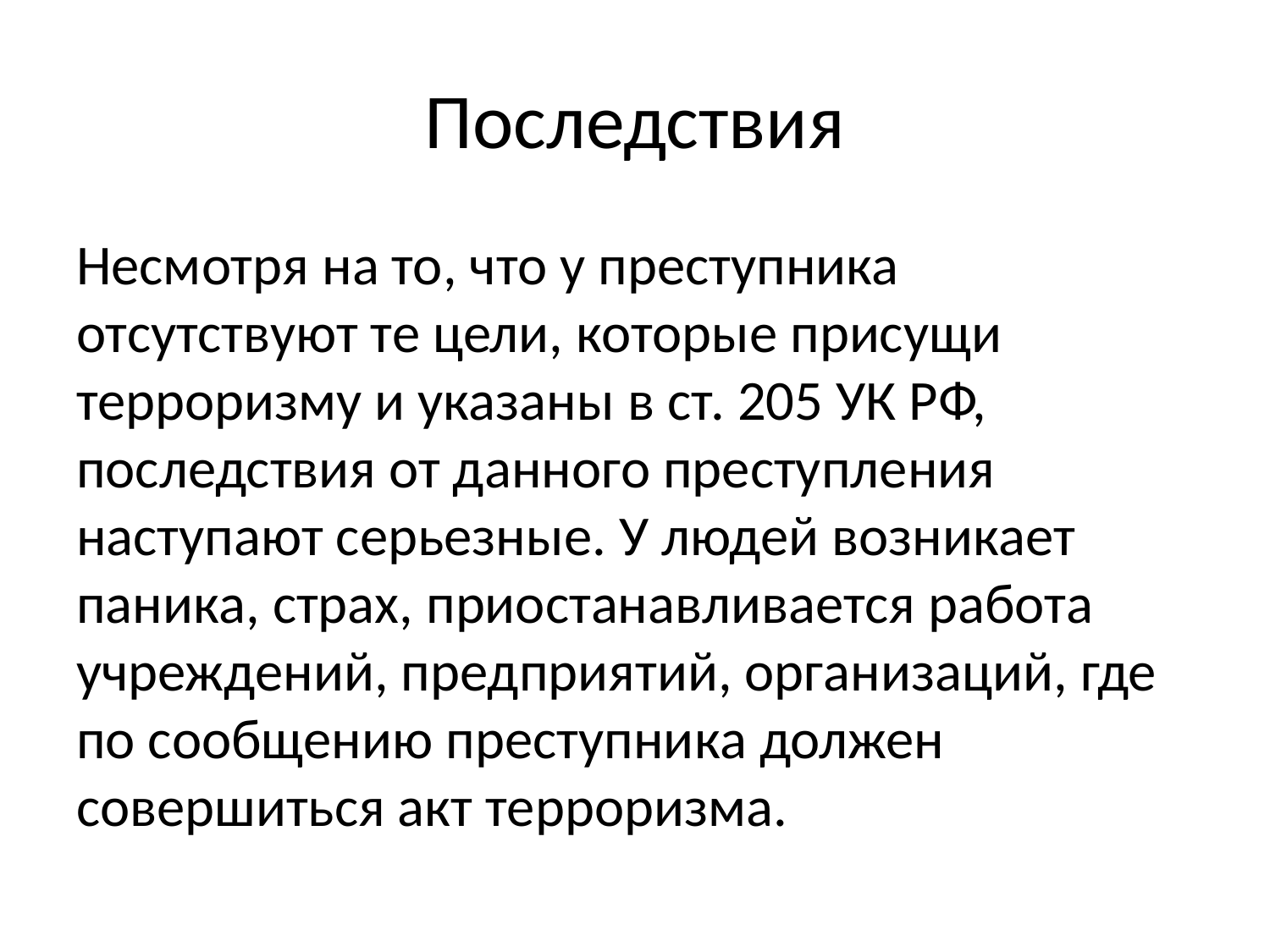

# Последствия
Несмотря на то, что у преступника отсутствуют те цели, которые присущи терроризму и указаны в ст. 205 УК РФ, последствия от данного преступления наступают серьезные. У людей возникает паника, страх, приостанавливается работа учреждений, предприятий, организаций, где по сообщению преступника должен совершиться акт терроризма.